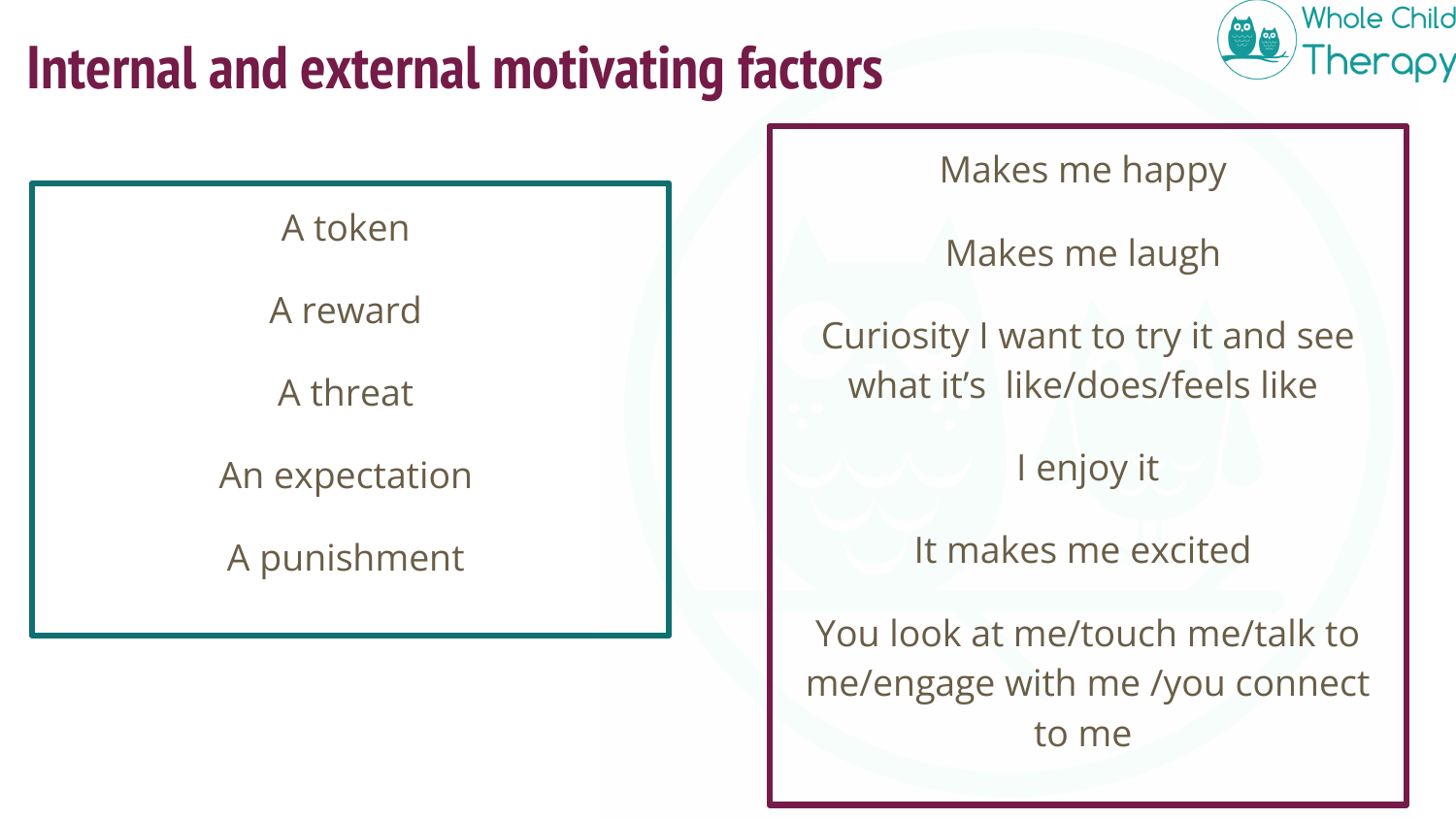

# Internal and external motivating factors
Makes me happy
Makes me laugh
Curiosity I want to try it and see what it’s  like/does/feels like
I enjoy it
It makes me excited
You look at me/touch me/talk to me/engage with me /you connect to me

A token
A reward
A threat
An expectation
A punishment